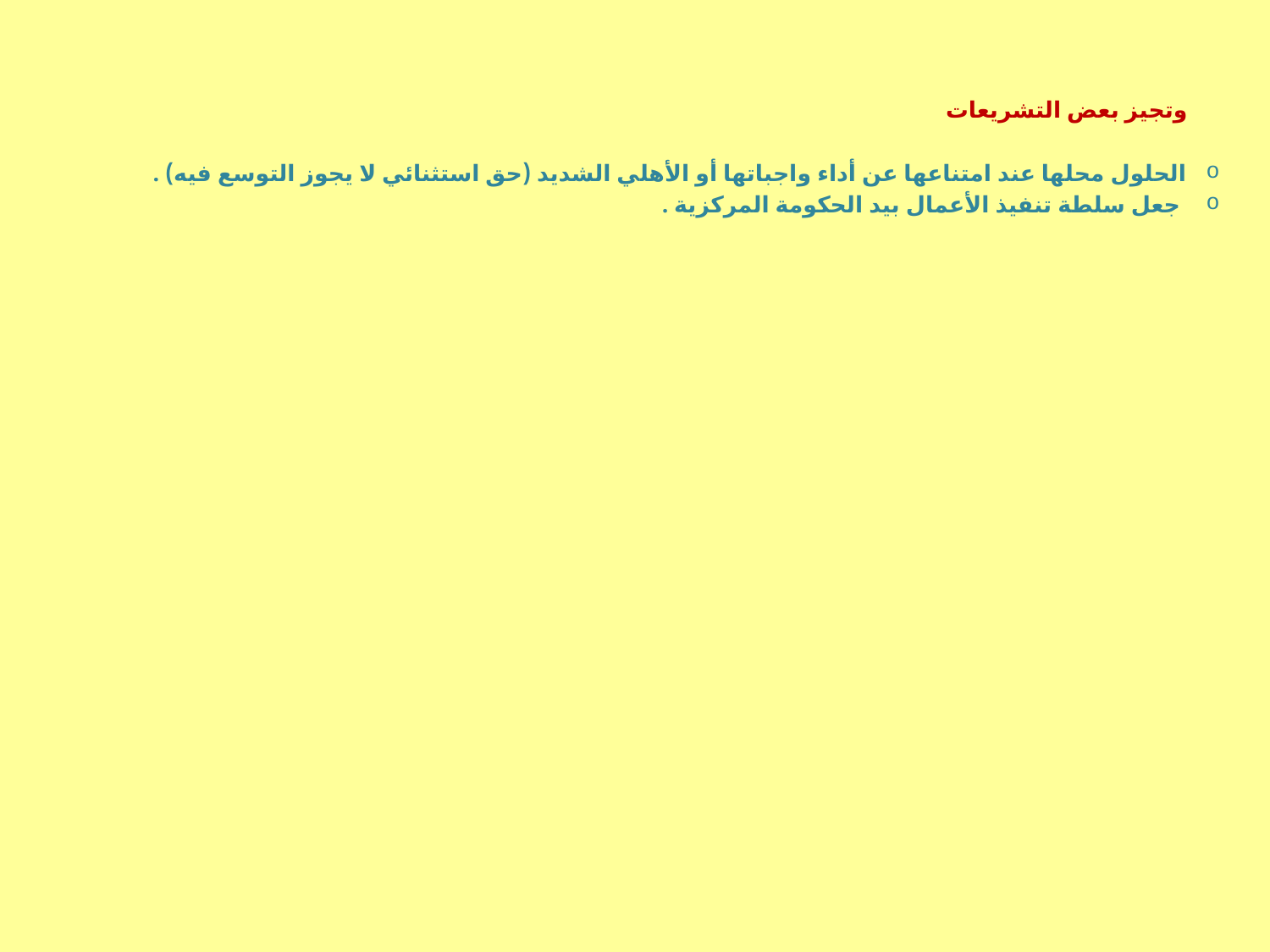

وتجيز بعض التشريعات

الحلول محلها عند امتناعها عن أداء واجباتها أو الأهلي الشديد (حق استثنائي لا يجوز التوسع فيه) .
 جعل سلطة تنفيذ الأعمال بيد الحكومة المركزية .